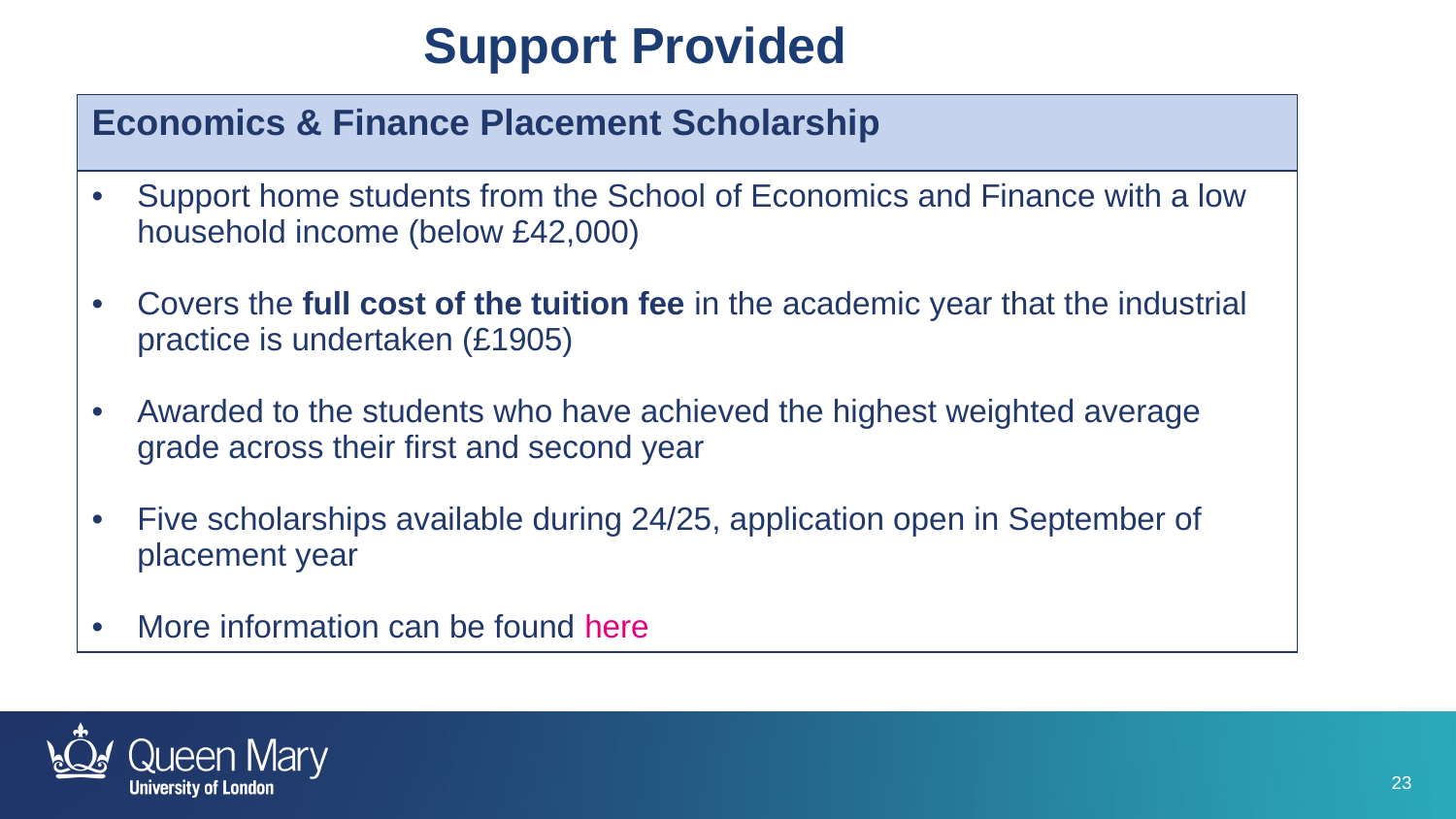

Support Provided
| Economics & Finance Placement Scholarship |
| --- |
| Support home students from the School of Economics and Finance with a low household income (below £42,000) Covers the full cost of the tuition fee in the academic year that the industrial practice is undertaken (£1905) Awarded to the students who have achieved the highest weighted average grade across their first and second year Five scholarships available during 24/25, application open in September of placement year More information can be found here |